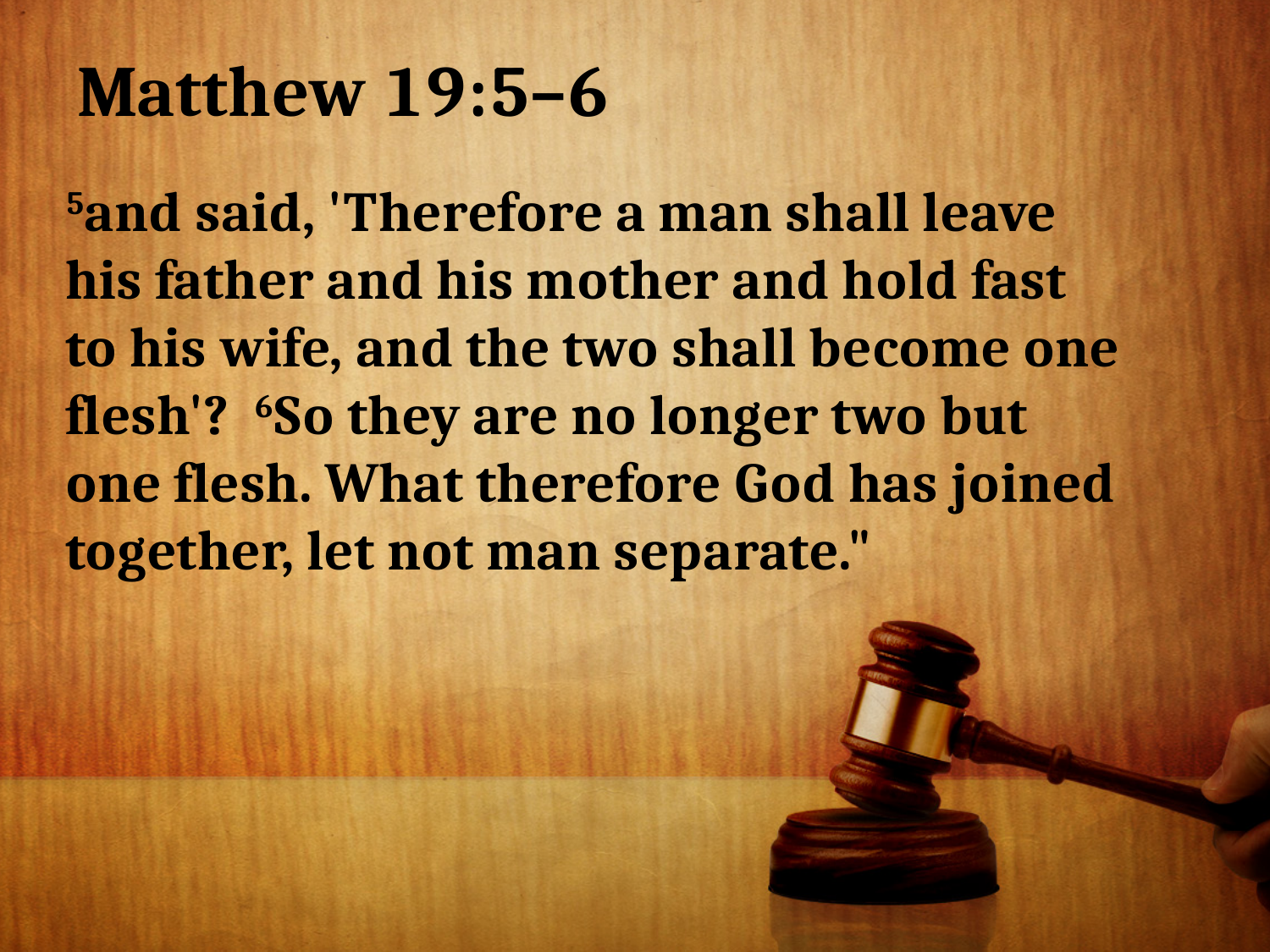

# Matthew 19:5–6
5and said, 'Therefore a man shall leave his father and his mother and hold fast to his wife, and the two shall become one flesh'?  6So they are no longer two but one flesh. What therefore God has joined together, let not man separate."